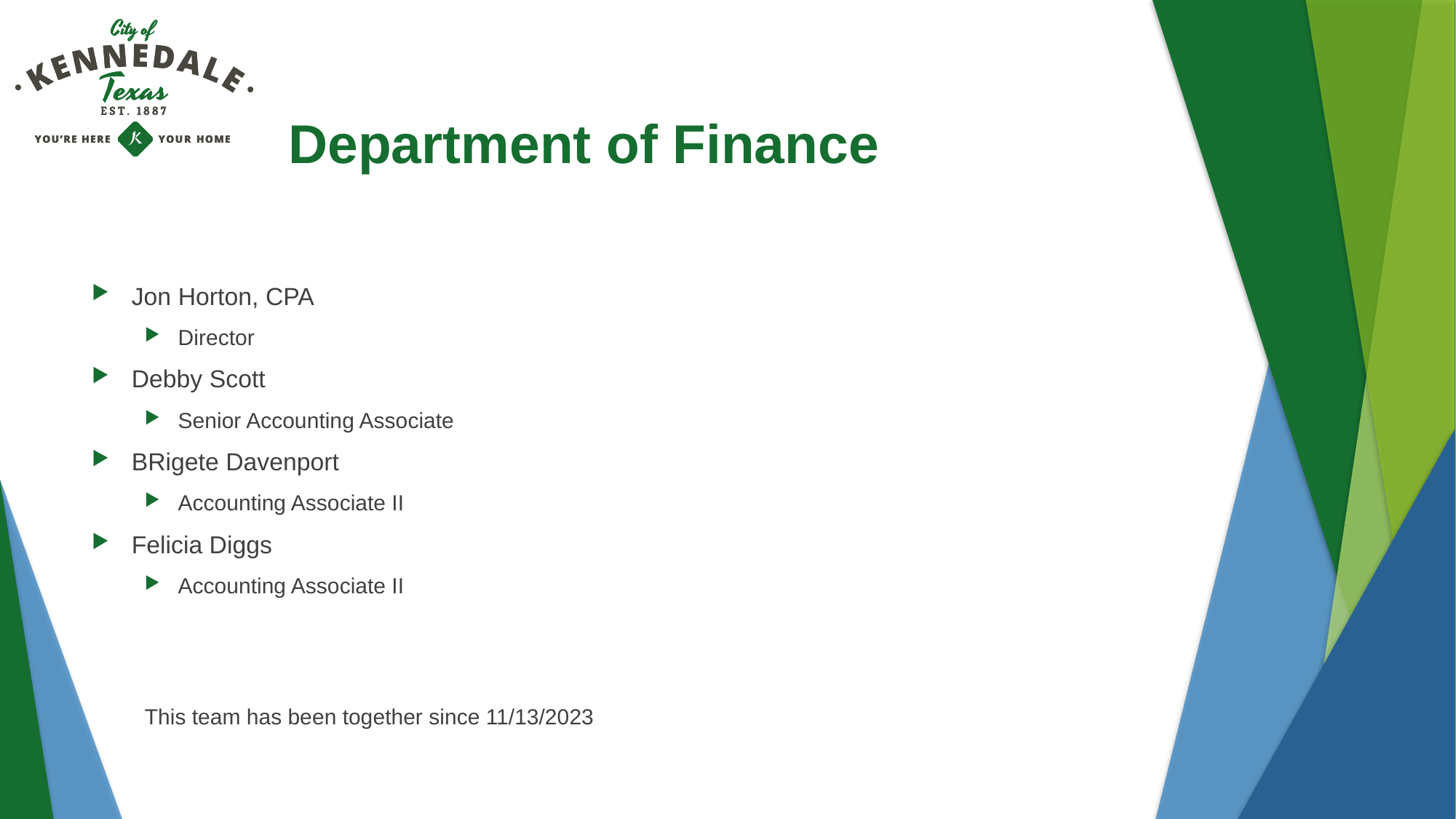

# Department of Finance
Jon Horton, CPA
Director
Debby Scott
Senior Accounting Associate
BRigete Davenport
Accounting Associate II
Felicia Diggs
Accounting Associate II

This team has been together since 11/13/2023